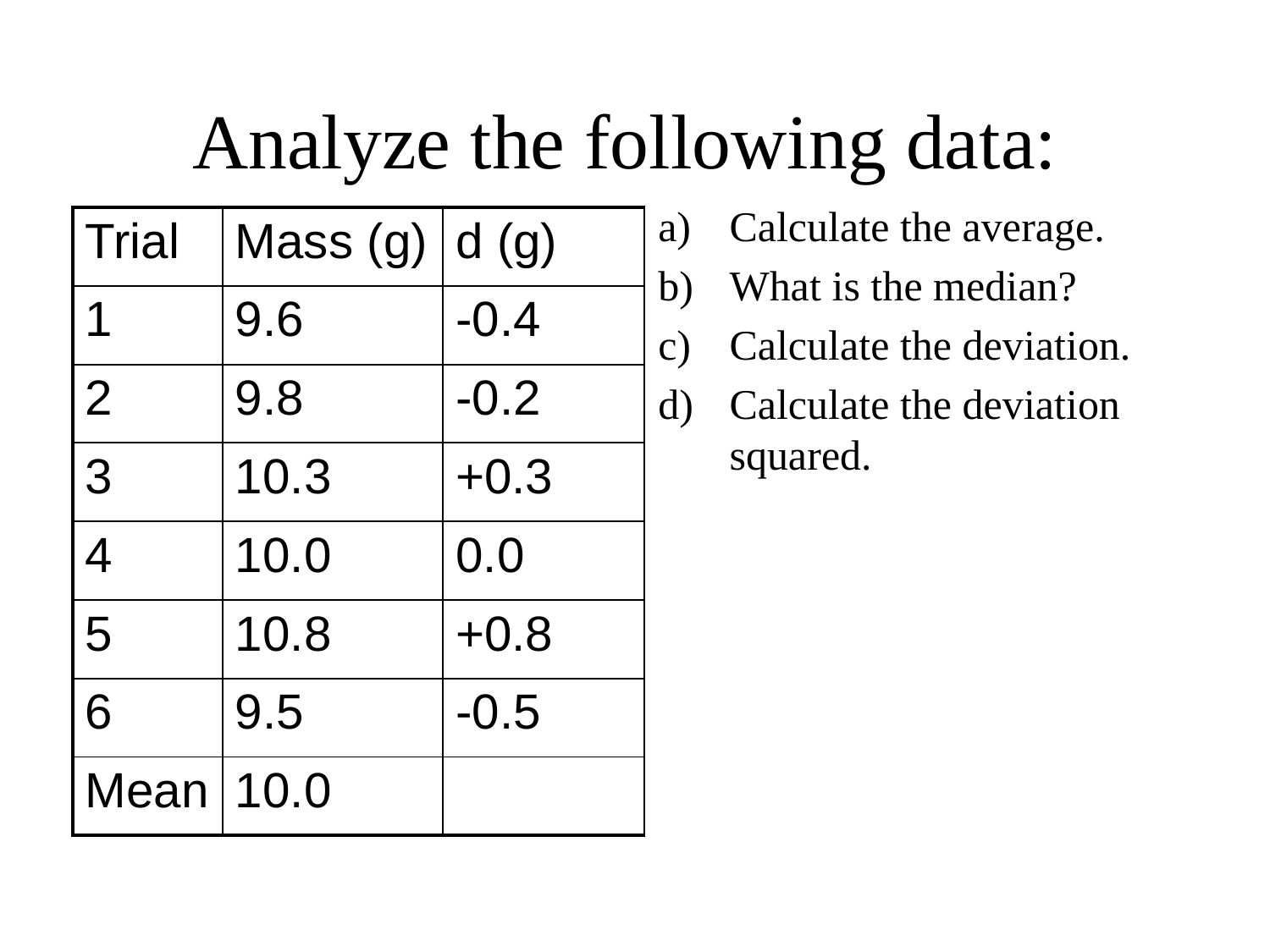

# Analyze the following data:
Calculate the average.
What is the median?
Calculate the deviation.
Calculate the deviation squared.
| Trial | Mass (g) | d (g) |
| --- | --- | --- |
| 1 | 9.6 | -0.4 |
| 2 | 9.8 | -0.2 |
| 3 | 10.3 | +0.3 |
| 4 | 10.0 | 0.0 |
| 5 | 10.8 | +0.8 |
| 6 | 9.5 | -0.5 |
| Mean | 10.0 |  |